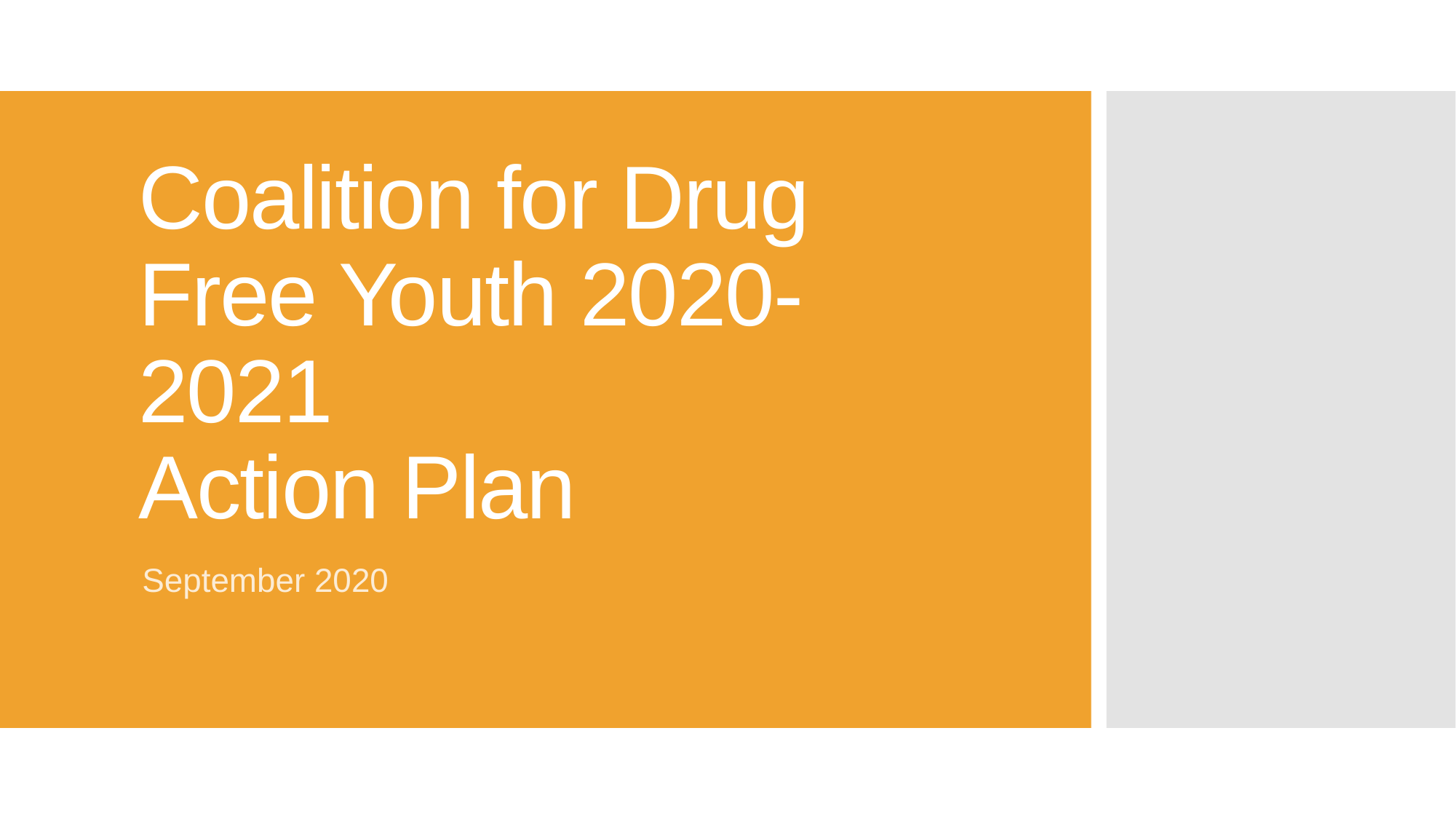

# Coalition for Drug Free Youth 2020-2021 Action Plan
September 2020